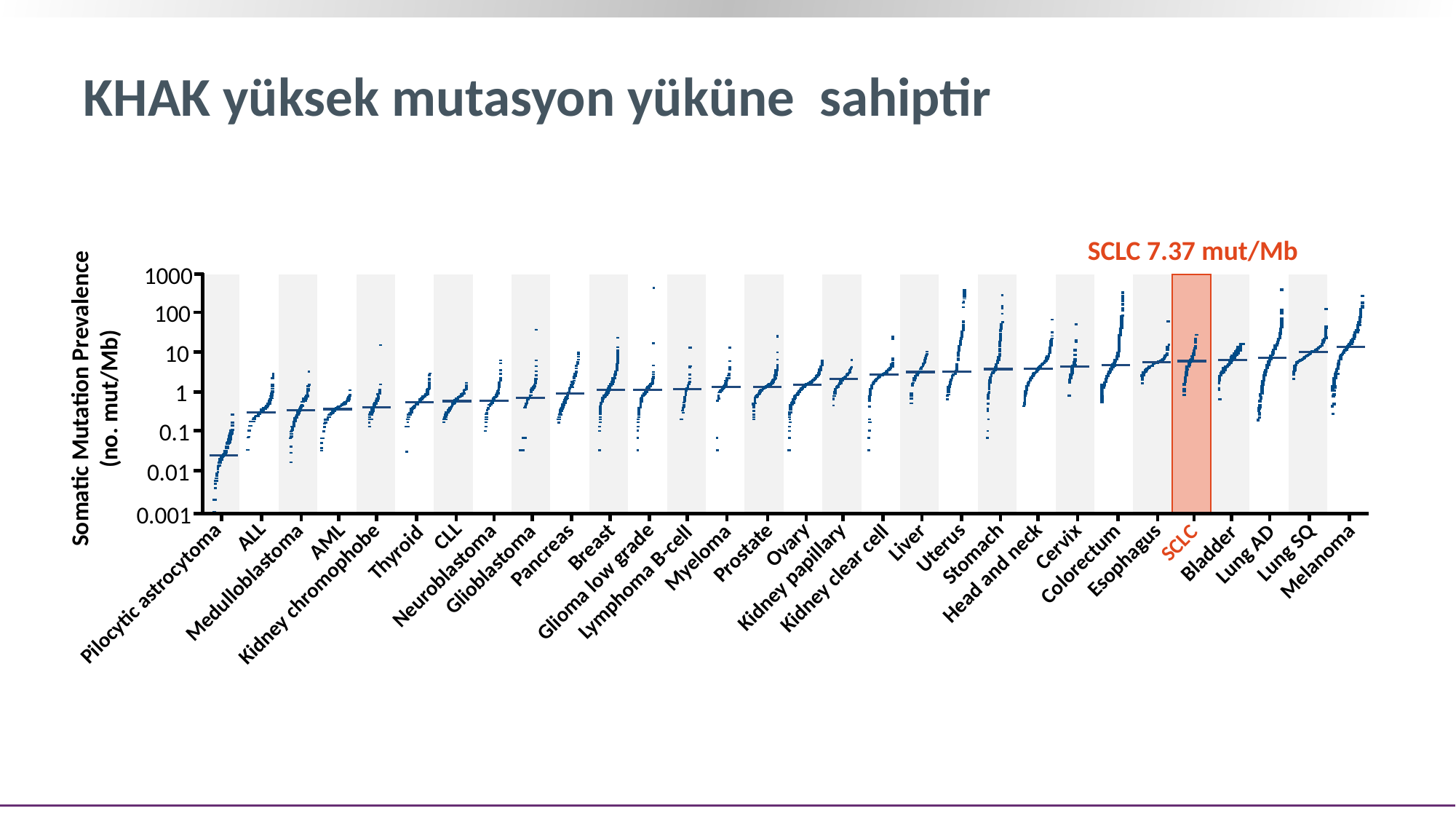

# KHAK yüksek mutasyon yüküne  sahiptir
SCLC 7.37 mut/Mb
1000

|  |  |  |  |  |  |  |  |  |  |  |  |  |  |  |  |  |  |  |  |  |  |  |  |  |  |  |  |  |  |
| --- | --- | --- | --- | --- | --- | --- | --- | --- | --- | --- | --- | --- | --- | --- | --- | --- | --- | --- | --- | --- | --- | --- | --- | --- | --- | --- | --- | --- | --- |

100

10

Somatic Mutation Prevalence (no. mut/Mb)

1

0.1
0.01
0.001
CLL
ALL
AML
Liver
SCLC
Ovary
Cervix
Breast
Uterus
Prostate
Thyroid
Bladder
Lung SQ
Stomach
Lung AD
Pancreas
Myeloma
Esophagus
Melanoma
Colorectum
Glioblastoma
Head and neck
Neuroblastoma
Kidney papillary
Kidney clear cell
Glioma low grade
Lymphoma B-cell
Medulloblastoma
Pilocytic astrocytoma
Kidney chromophobe